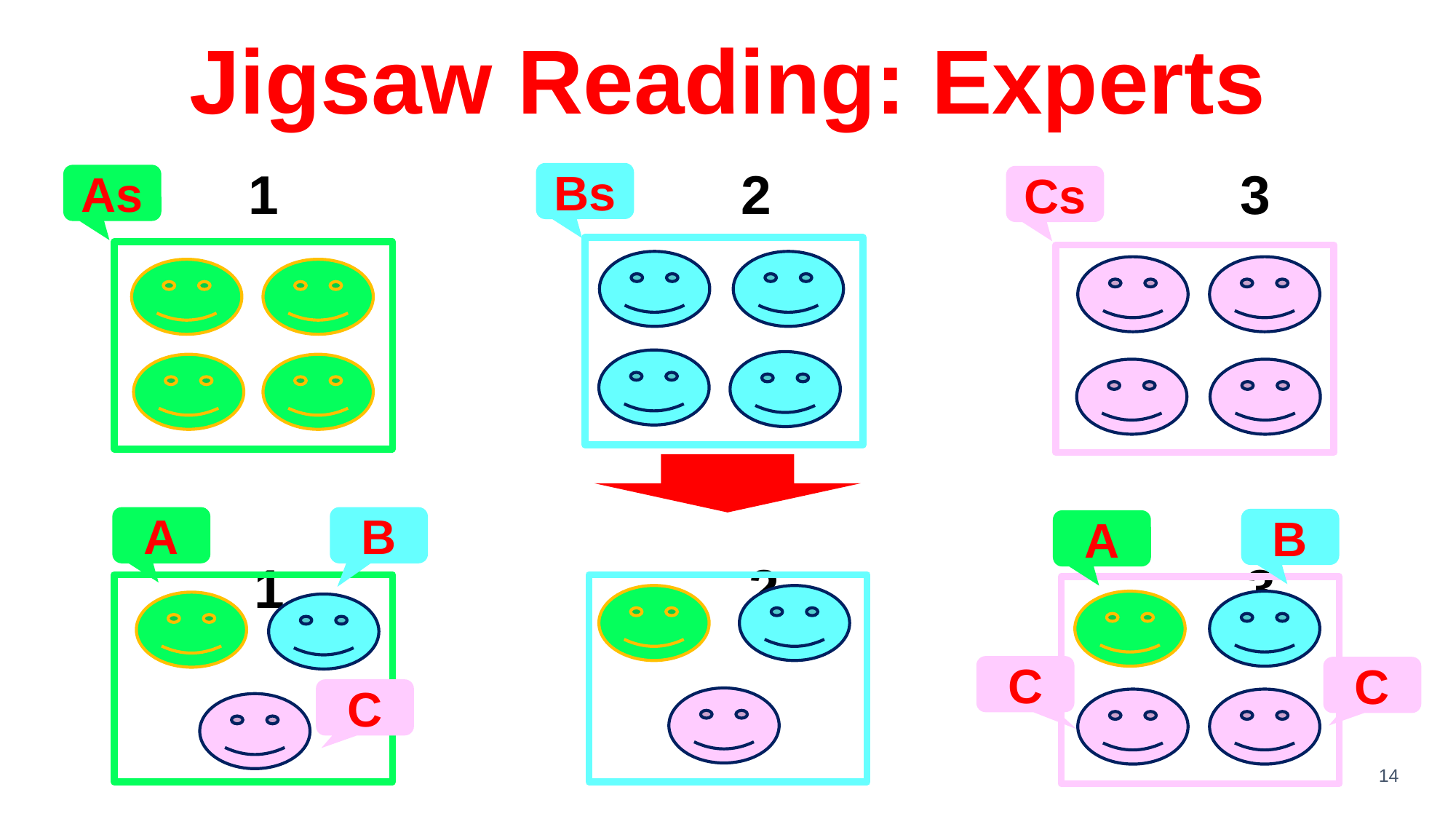

# Jigsaw Reading: Experts
　　 1　　　　　　　　2　　　　　  　　  3

　     1　　　　　           2　　　　　           3

Bs
As
Cs

A
B
B
A

C
C
C